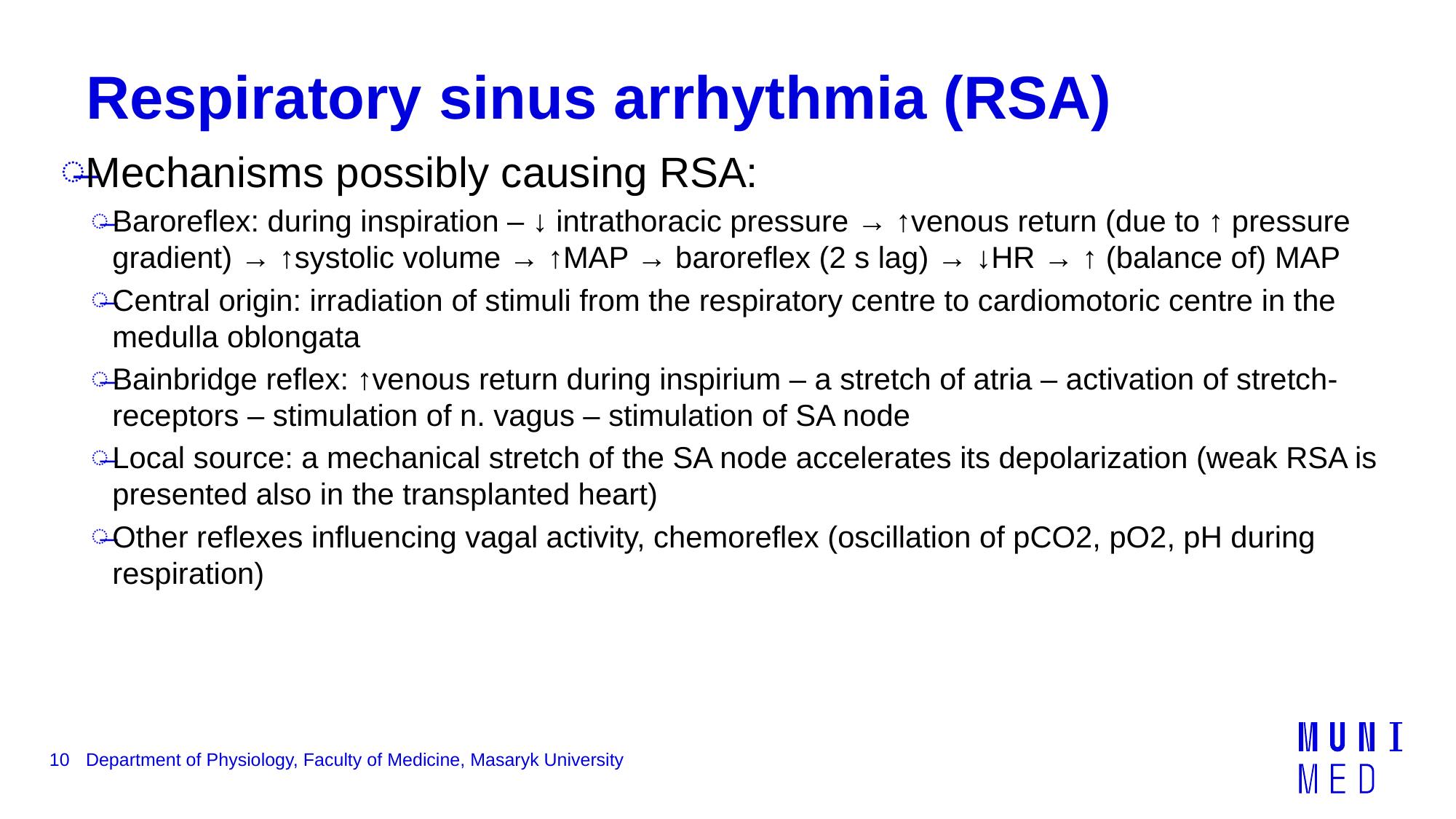

# Respiratory sinus arrhythmia (RSA)
Mechanisms possibly causing RSA:
Baroreflex: during inspiration – ↓ intrathoracic pressure → ↑venous return (due to ↑ pressure gradient) → ↑systolic volume → ↑MAP → baroreflex (2 s lag) → ↓HR → ↑ (balance of) MAP
Central origin: irradiation of stimuli from the respiratory centre to cardiomotoric centre in the medulla oblongata
Bainbridge reflex: ↑venous return during inspirium – a stretch of atria – activation of stretch-receptors – stimulation of n. vagus – stimulation of SA node
Local source: a mechanical stretch of the SA node accelerates its depolarization (weak RSA is presented also in the transplanted heart)
Other reflexes influencing vagal activity, chemoreflex (oscillation of pCO2, pO2, pH during respiration)

10
Department of Physiology, Faculty of Medicine, Masaryk University